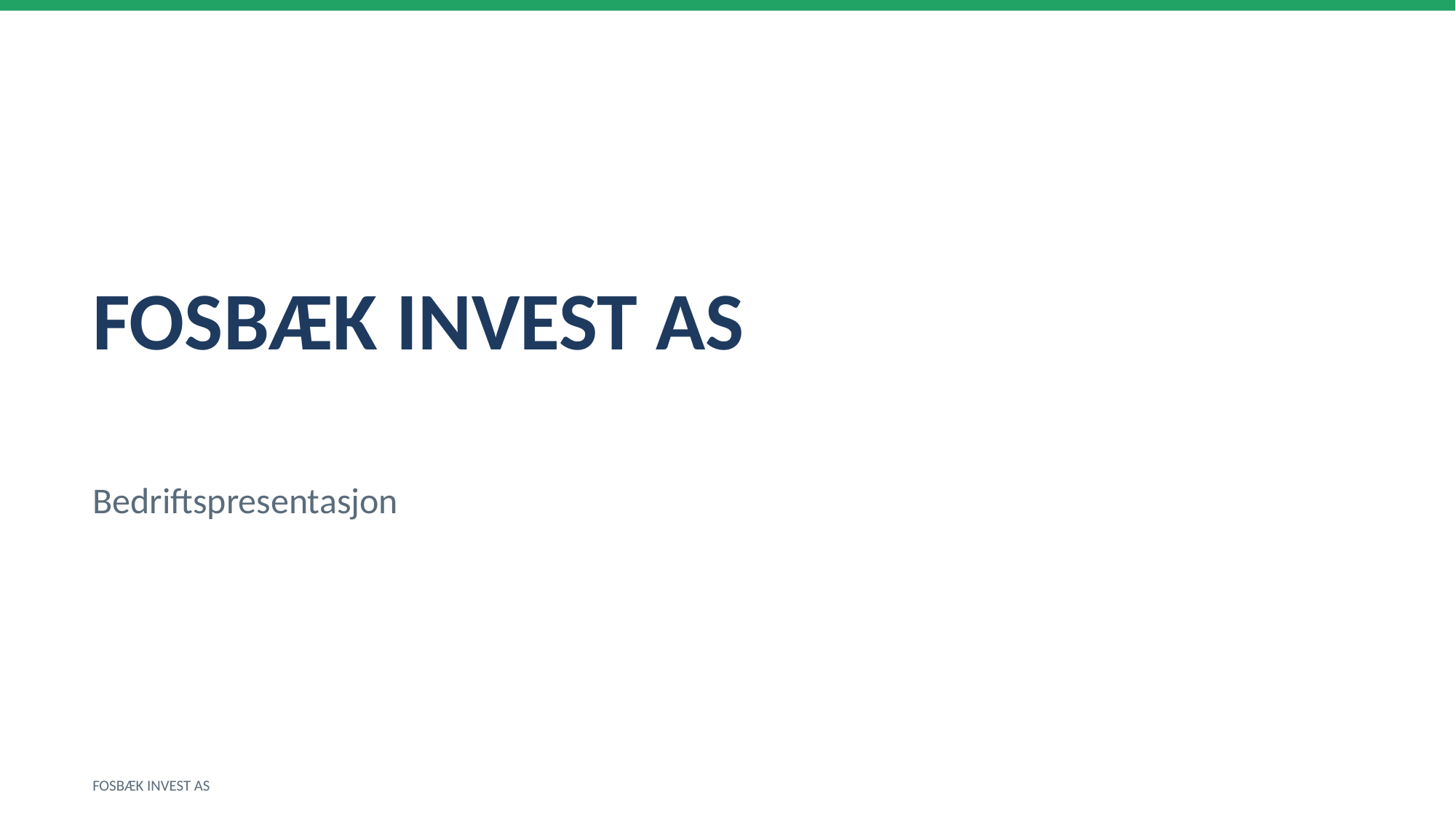

FOSBÆK INVEST AS
Bedriftspresentasjon
FOSBÆK INVEST AS